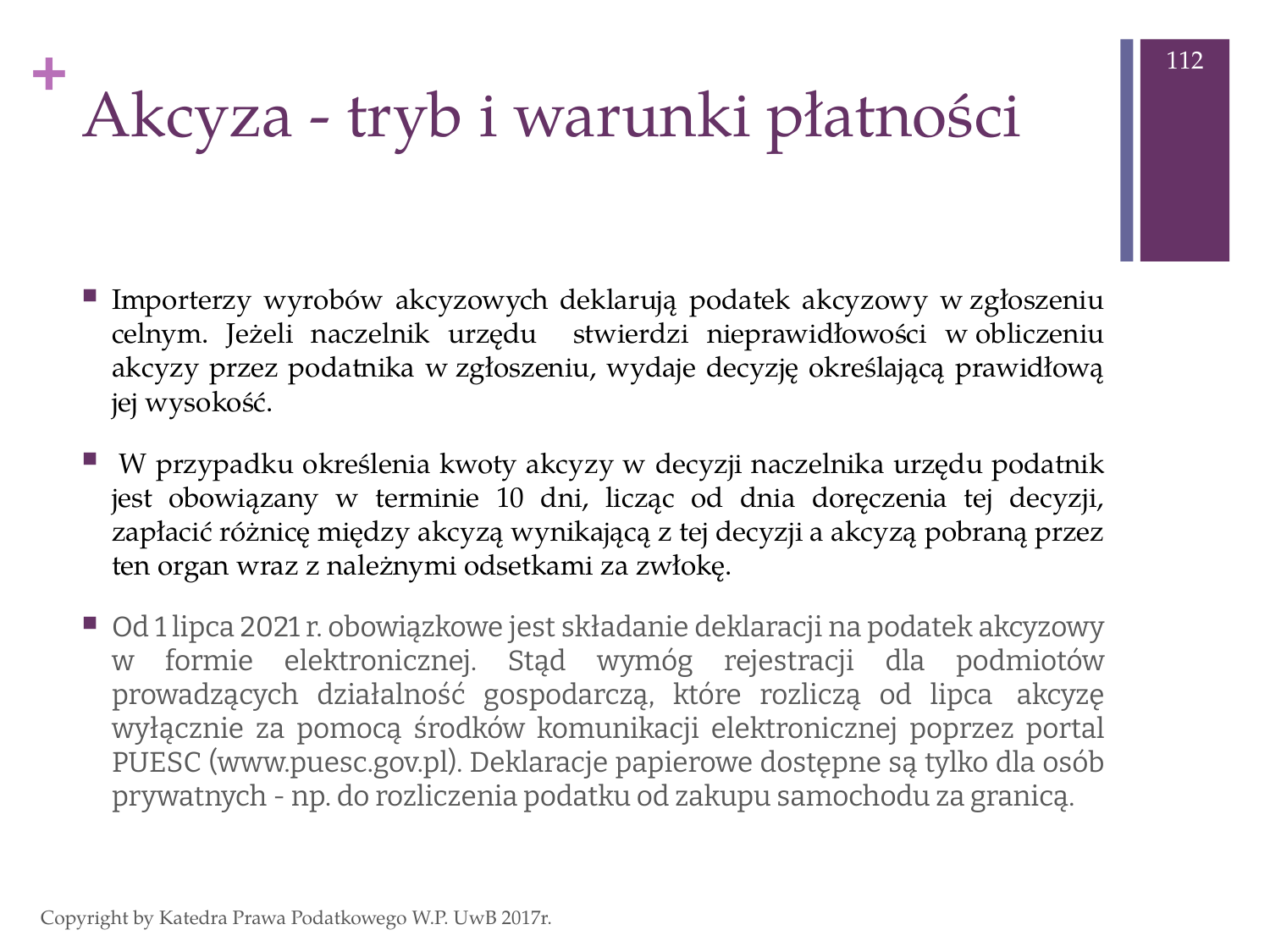

112
# Akcyza - tryb i warunki płatności
Importerzy wyrobów akcyzowych deklarują podatek akcyzowy w zgłoszeniu celnym. Jeżeli naczelnik urzędu  stwierdzi nieprawidłowości w obliczeniu akcyzy przez podatnika w zgłoszeniu, wydaje decyzję określającą prawidłową jej wysokość.
 W przypadku określenia kwoty akcyzy w decyzji naczelnika urzędu podatnik jest obowiązany w terminie 10 dni, licząc od dnia doręczenia tej decyzji, zapłacić różnicę między akcyzą wynikającą z tej decyzji a akcyzą pobraną przez ten organ wraz z należnymi odsetkami za zwłokę.
Od 1 lipca 2021 r. obowiązkowe jest składanie deklaracji na podatek akcyzowy w formie elektronicznej. Stąd wymóg rejestracji dla podmiotów prowadzących działalność gospodarczą, które rozliczą od lipca  akcyzę wyłącznie za pomocą środków komunikacji elektronicznej poprzez portal PUESC (www.puesc.gov.pl). Deklaracje papierowe dostępne są tylko dla osób prywatnych - np. do rozliczenia podatku od zakupu samochodu za granicą.

Copyright by Katedra Prawa Podatkowego W.P. UwB 2017r.